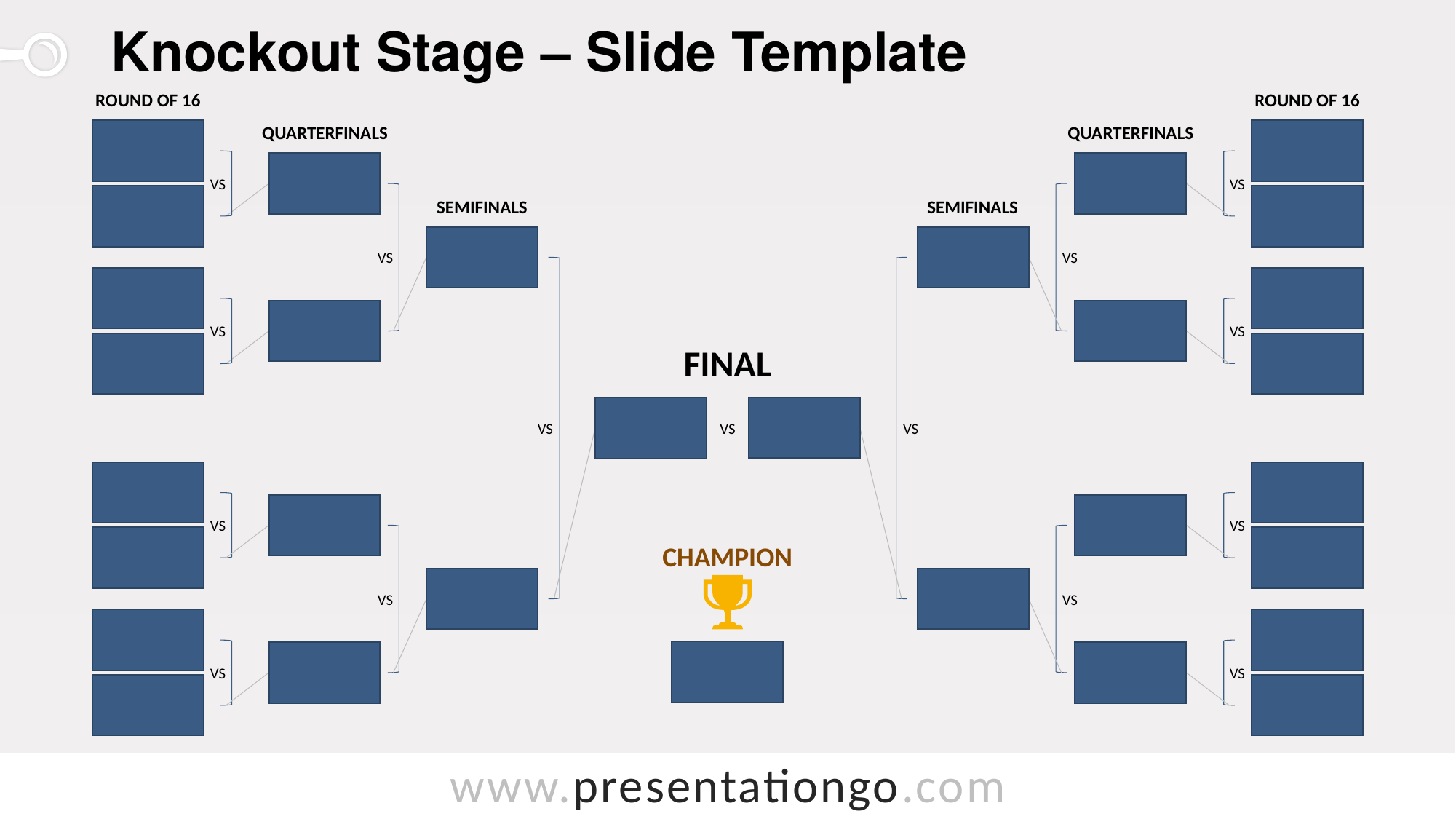

# Knockout Stage – Slide Template
ROUND OF 16
ROUND OF 16
QUARTERFINALS
QUARTERFINALS

VS
VS

SEMIFINALS
SEMIFINALS

VS
VS

VS
VS

FINAL

VS
VS
VS

VS
VS

CHAMPION

VS
VS

VS
VS